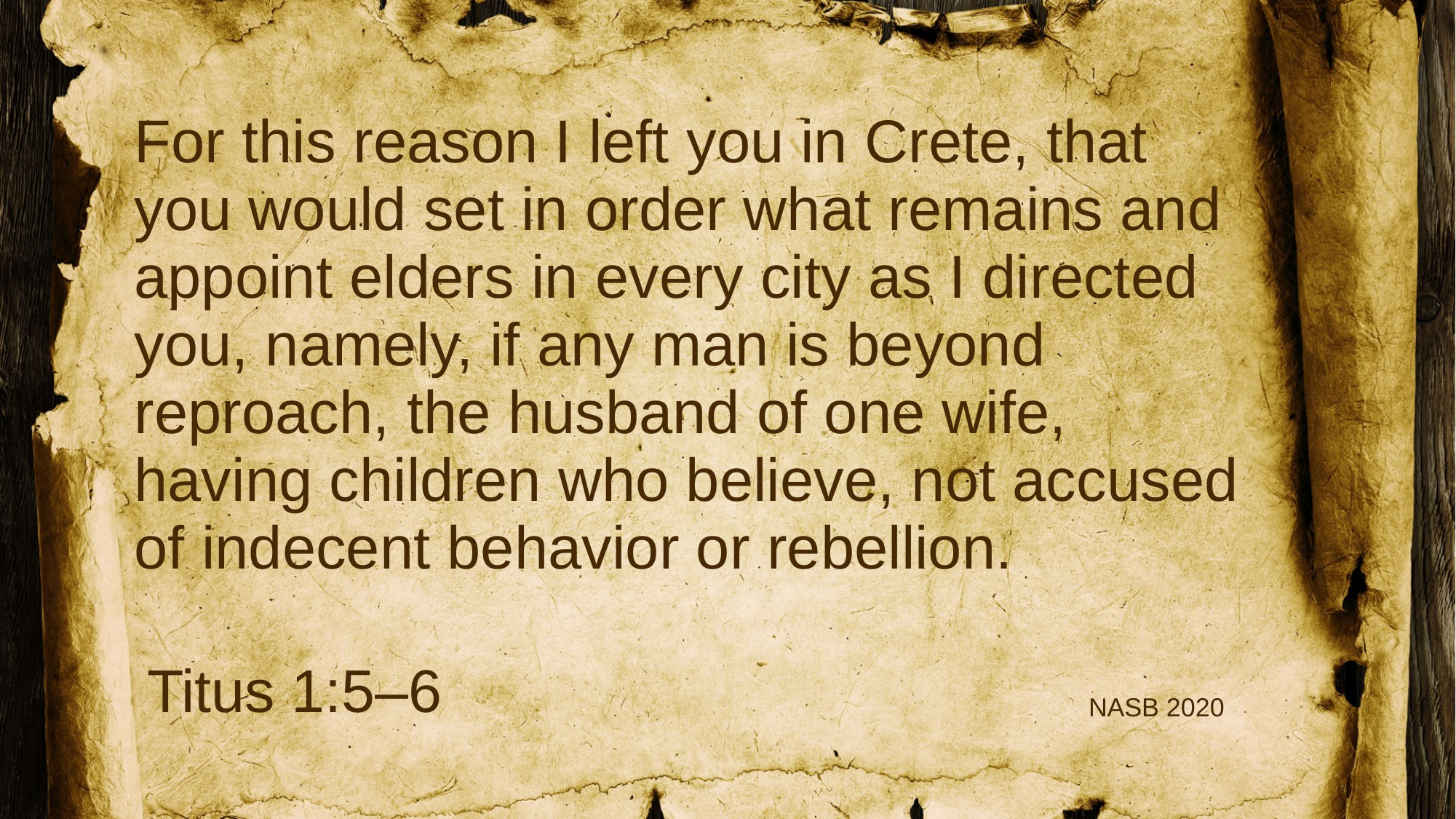

# For this reason I left you in Crete, that you would set in order what remains and appoint elders in every city as I directed you, namely, if any man is beyond reproach, the husband of one wife, having children who believe, not accused of indecent behavior or rebellion.
Titus 1:5–6
NASB 2020